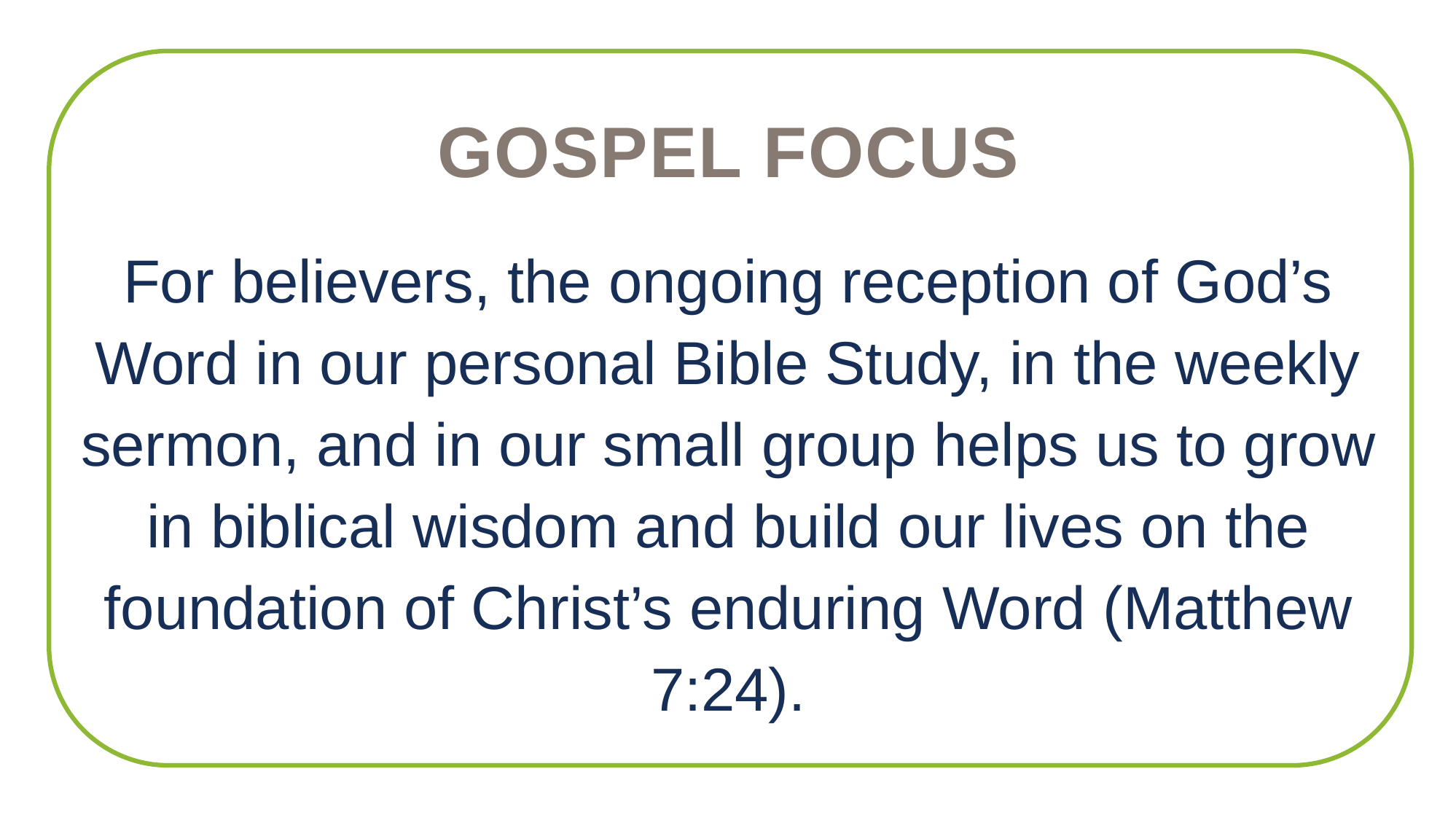

GOSPEL FOCUS
For believers, the ongoing reception of God’s Word in our personal Bible Study, in the weekly sermon, and in our small group helps us to grow in biblical wisdom and build our lives on the foundation of Christ’s enduring Word (Matthew 7:24).